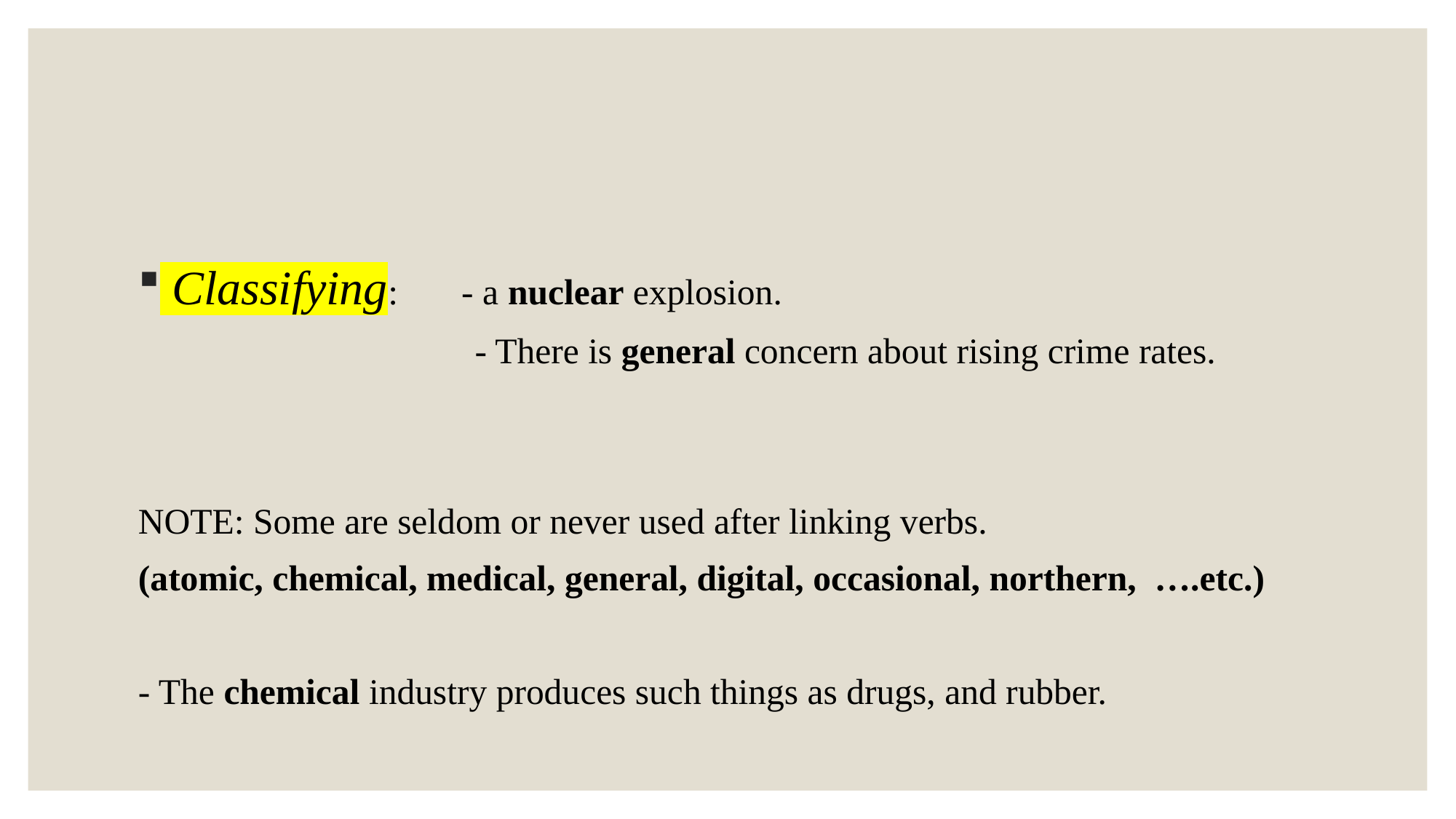

#
 Classifying:       - a nuclear explosion.
                                     - There is general concern about rising crime rates.

NOTE: Some are seldom or never used after linking verbs.
(atomic, chemical, medical, general, digital, occasional, northern,  ….etc.)

- The chemical industry produces such things as drugs, and rubber.